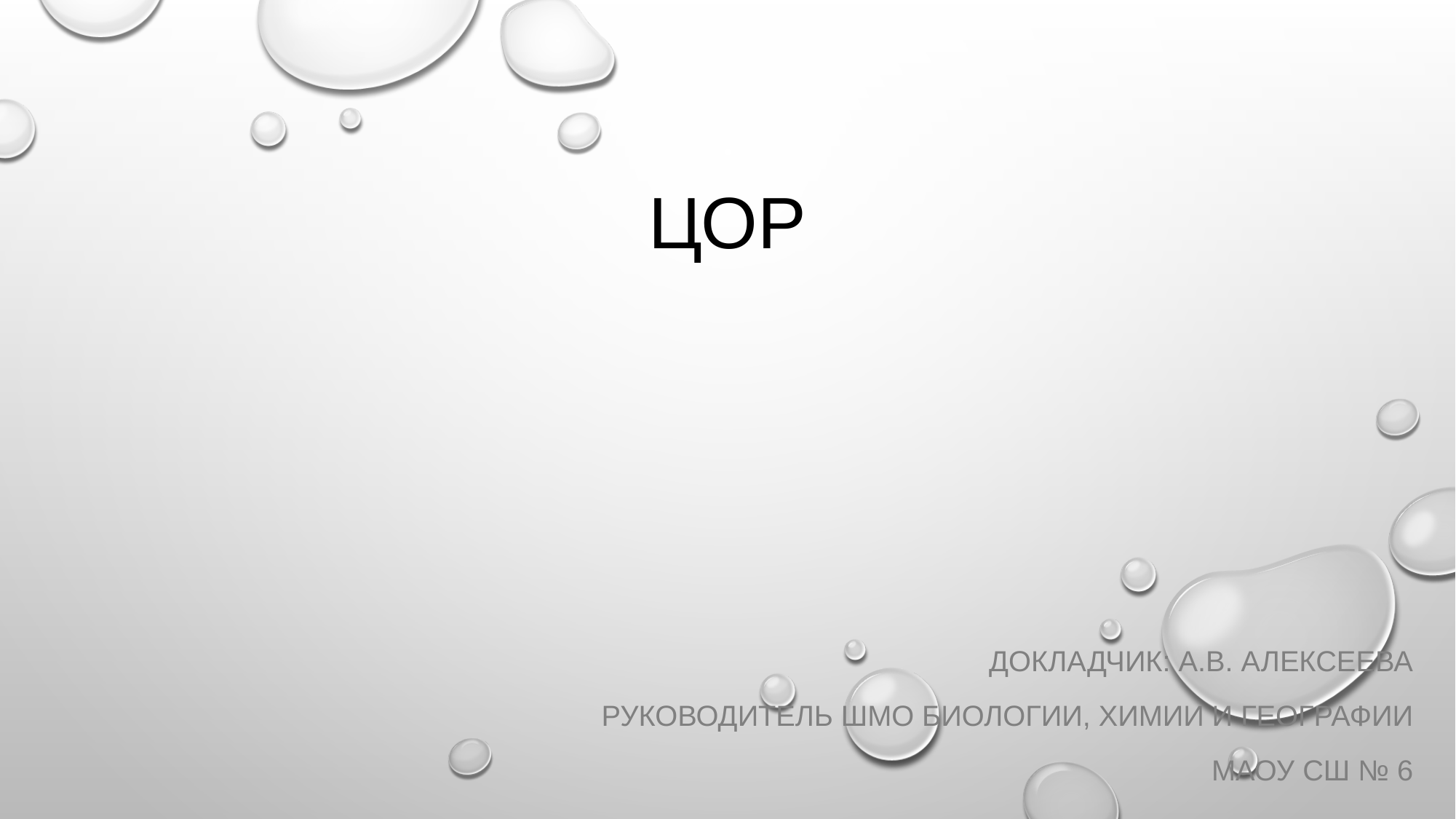

# ЦОР
Докладчик: А.В. Алексеева
Руководитель ШМО биологии, химии и географии
МАОУ СШ № 6